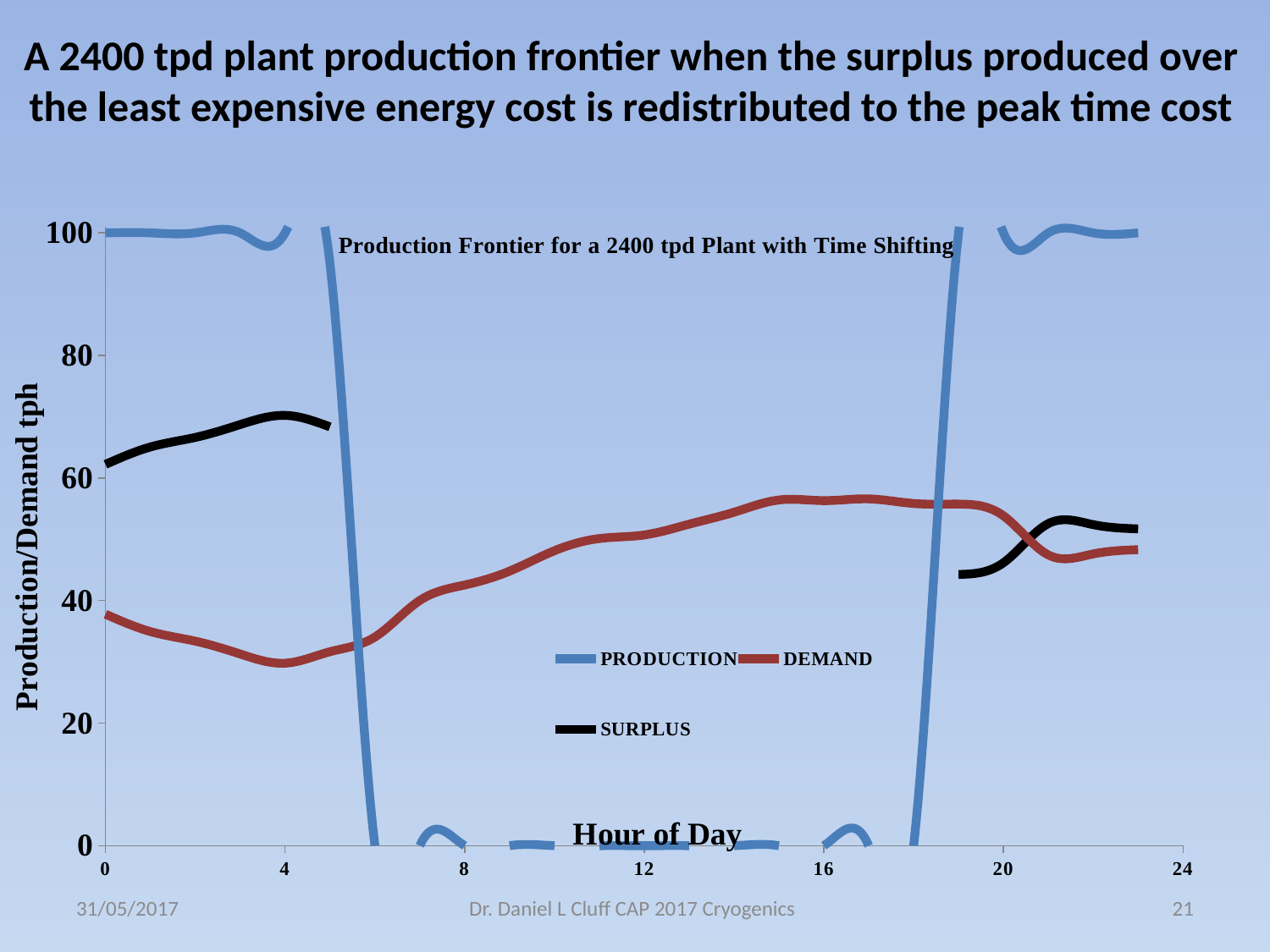

# A 2400 tpd plant production frontier when the surplus produced over the least expensive energy cost is redistributed to the peak time cost

### Chart: Production Frontier for a 2400 tpd Plant with Time Shifting

| Category | PRODUCTION | DEMAND | SURPLUS |
|---|---|---|---|
31/05/2017
Dr. Daniel L Cluff CAP 2017 Cryogenics
21